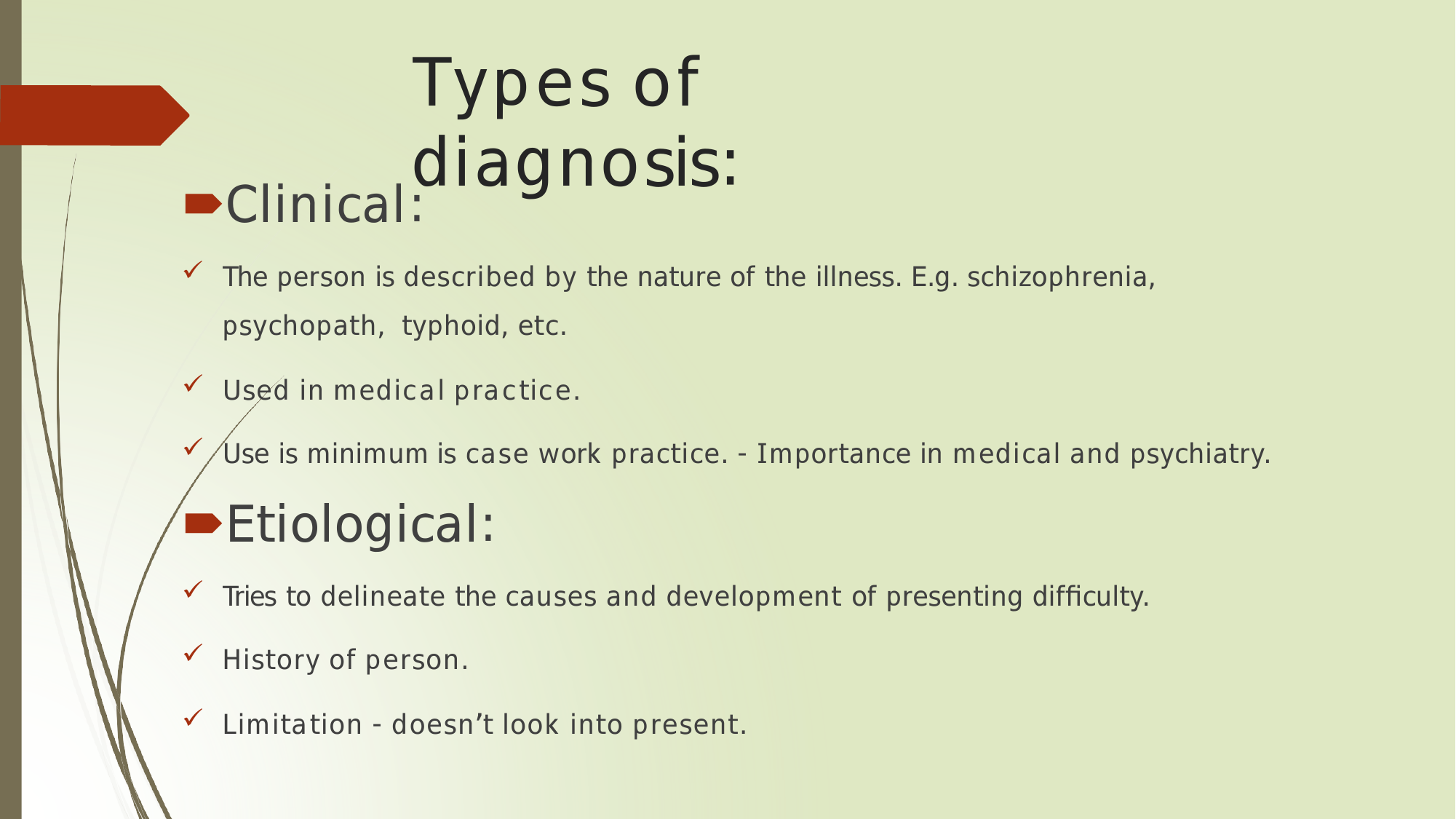

# Types of diagnosis:
🠶Clinical:
The person is described by the nature of the illness. E.g. schizophrenia, psychopath,  typhoid, etc.

Used in medical practice.

Use is minimum is case work practice. - Importance in medical and psychiatry.
🠶Etiological:
Tries to delineate the causes and development of presenting difficulty.

History of person.

Limitation - doesn’t look into present.